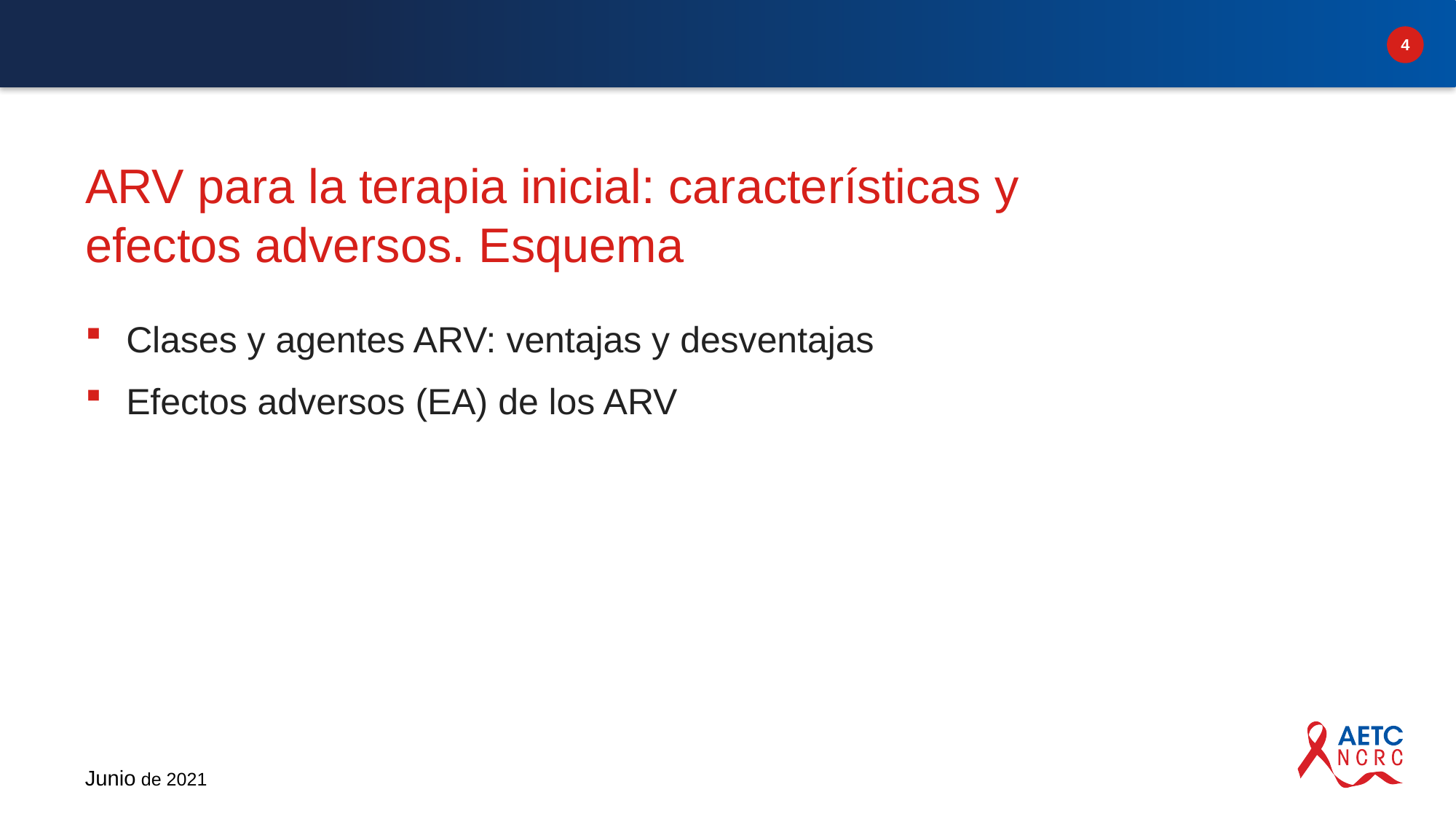

# ARV para la terapia inicial: características y efectos adversos. Esquema
Clases y agentes ARV: ventajas y desventajas
Efectos adversos (EA) de los ARV
Junio de 2021